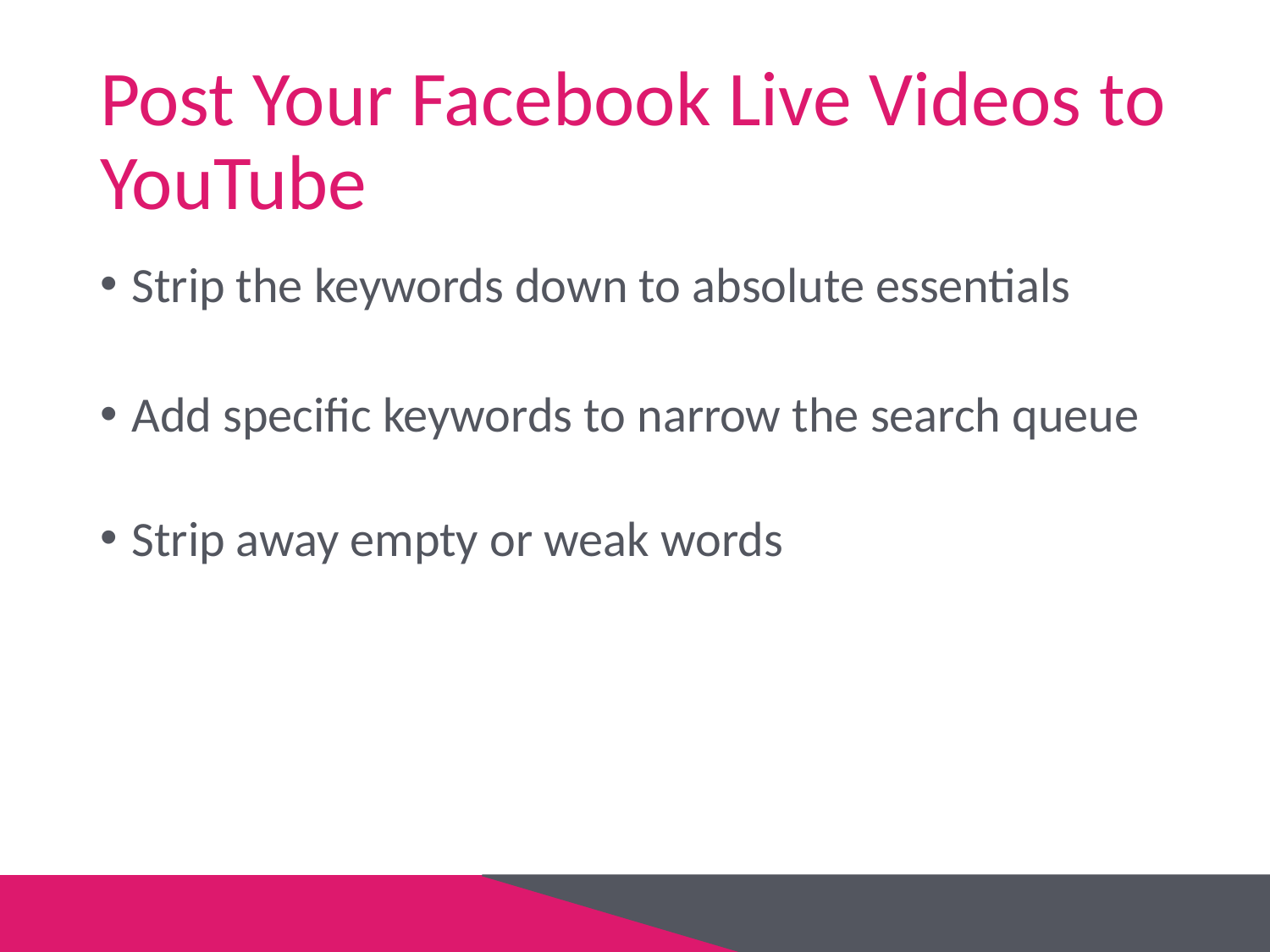

# Post Your Facebook Live Videos to YouTube
Strip the keywords down to absolute essentials
Add specific keywords to narrow the search queue
Strip away empty or weak words